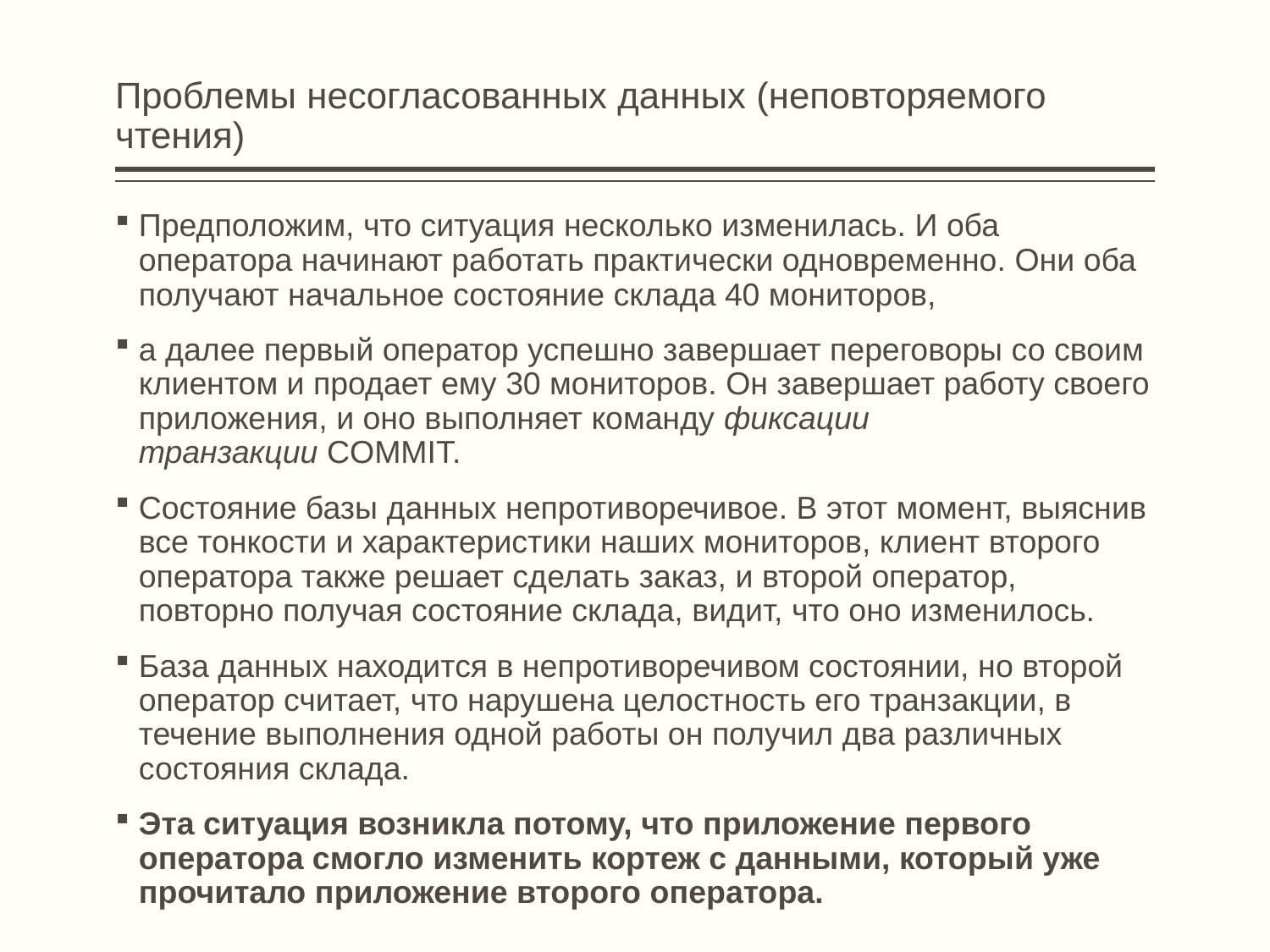

# Проблемы несогласованных данных (неповторяемого чтения)
Предположим, что ситуация несколько изменилась. И оба оператора начинают работать практически одновременно. Они оба получают начальное состояние склада 40 мониторов,
а далее первый оператор успешно завершает переговоры со своим клиентом и продает ему 30 мониторов. Он завершает работу своего приложения, и оно выполняет команду фиксации транзакции COMMIT.
Состояние базы данных непротиворечивое. В этот момент, выяснив все тонкости и характеристики наших мониторов, клиент второго оператора также решает сделать заказ, и второй оператор, повторно получая состояние склада, видит, что оно изменилось.
База данных находится в непротиворечивом состоянии, но второй оператор считает, что нарушена целостность его транзакции, в течение выполнения одной работы он получил два различных состояния склада.
Эта ситуация возникла потому, что приложение первого оператора смогло изменить кортеж с данными, который уже прочитало приложение второго оператора.